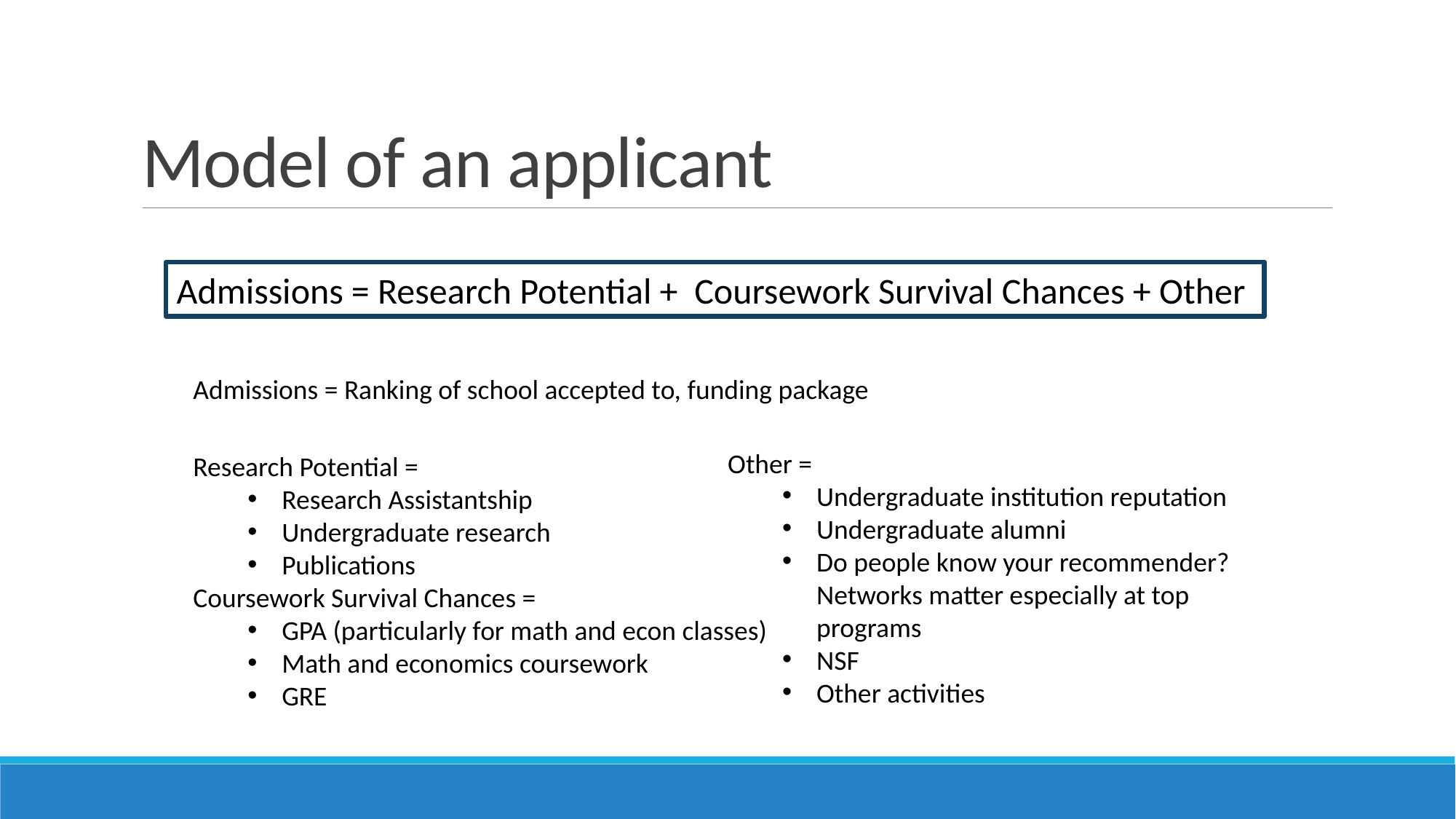

# Model of an applicant
Admissions = Research Potential +  Coursework Survival Chances + Other
Admissions = Ranking of school accepted to, funding package

Research Potential =
Research Assistantship
Undergraduate research
Publications
Coursework Survival Chances =
GPA (particularly for math and econ classes)
Math and economics coursework
GRE
Other =
Undergraduate institution reputation
Undergraduate alumni
Do people know your recommender? Networks matter especially at top programs
NSF
Other activities